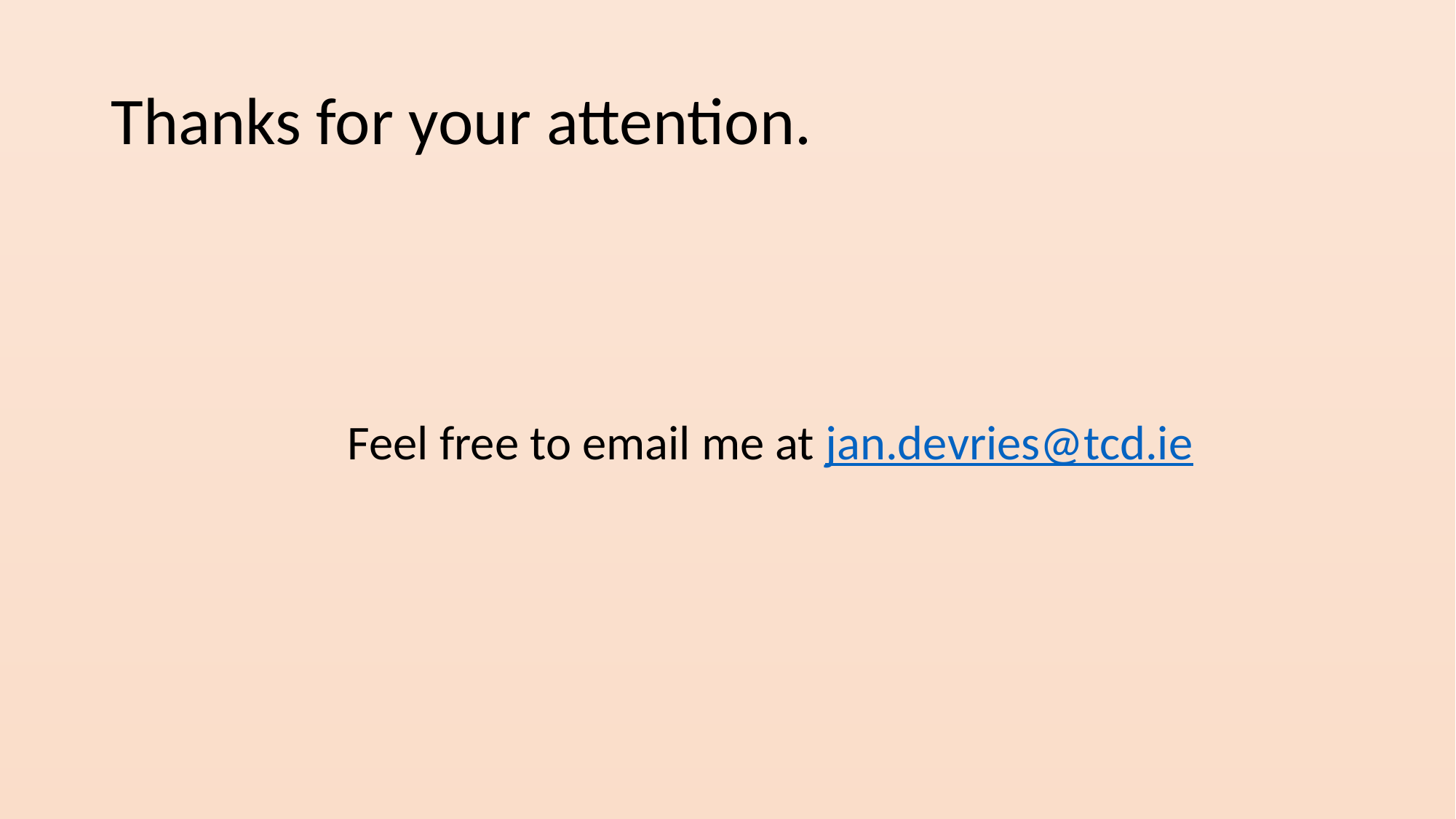

# Thanks for your attention.

Feel free to email me at jan.devries@tcd.ie